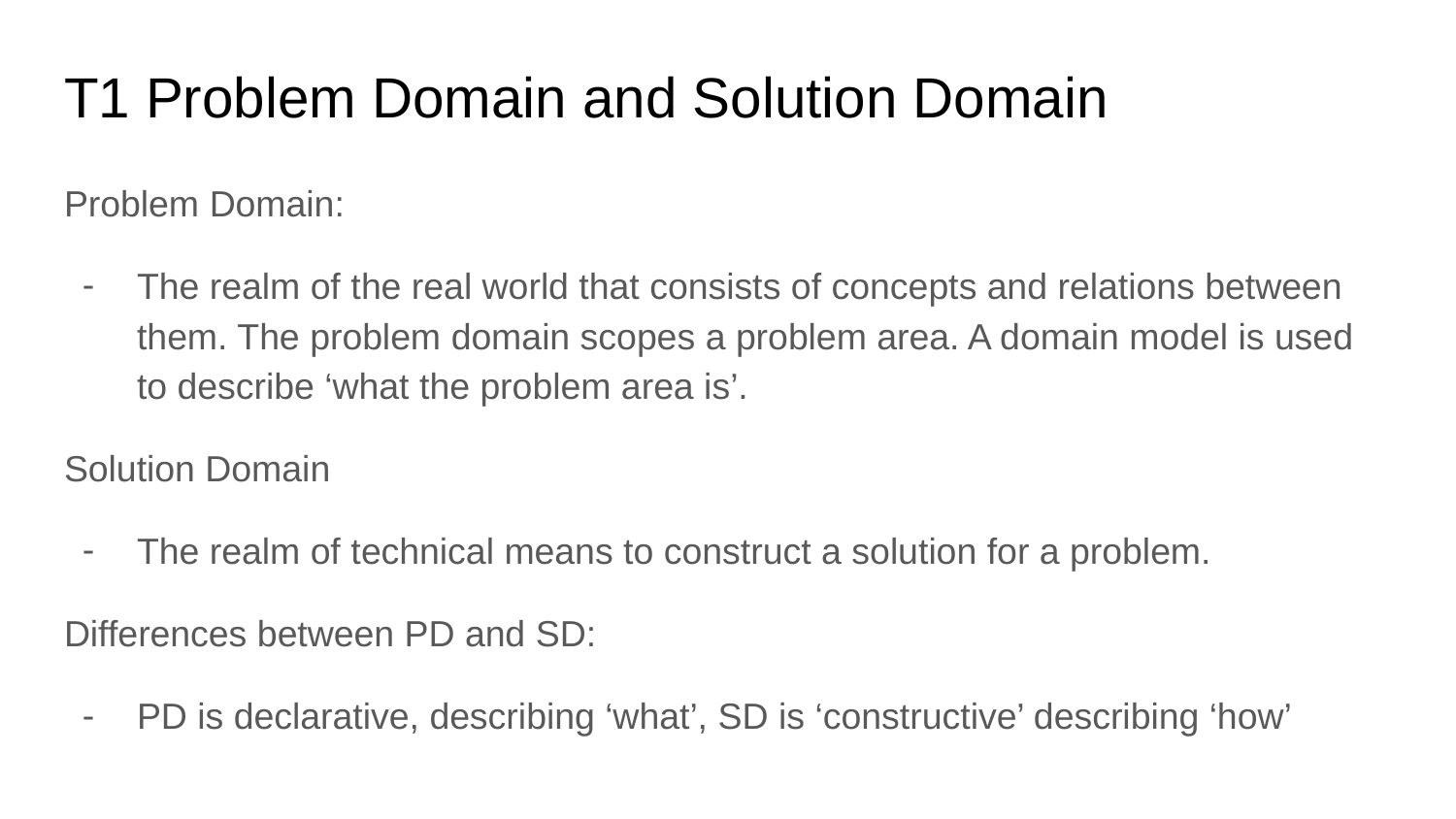

# T1 Problem Domain and Solution Domain
Problem Domain:
The realm of the real world that consists of concepts and relations between them. The problem domain scopes a problem area. A domain model is used to describe ‘what the problem area is’.
Solution Domain
The realm of technical means to construct a solution for a problem.
Differences between PD and SD:
PD is declarative, describing ‘what’, SD is ‘constructive’ describing ‘how’